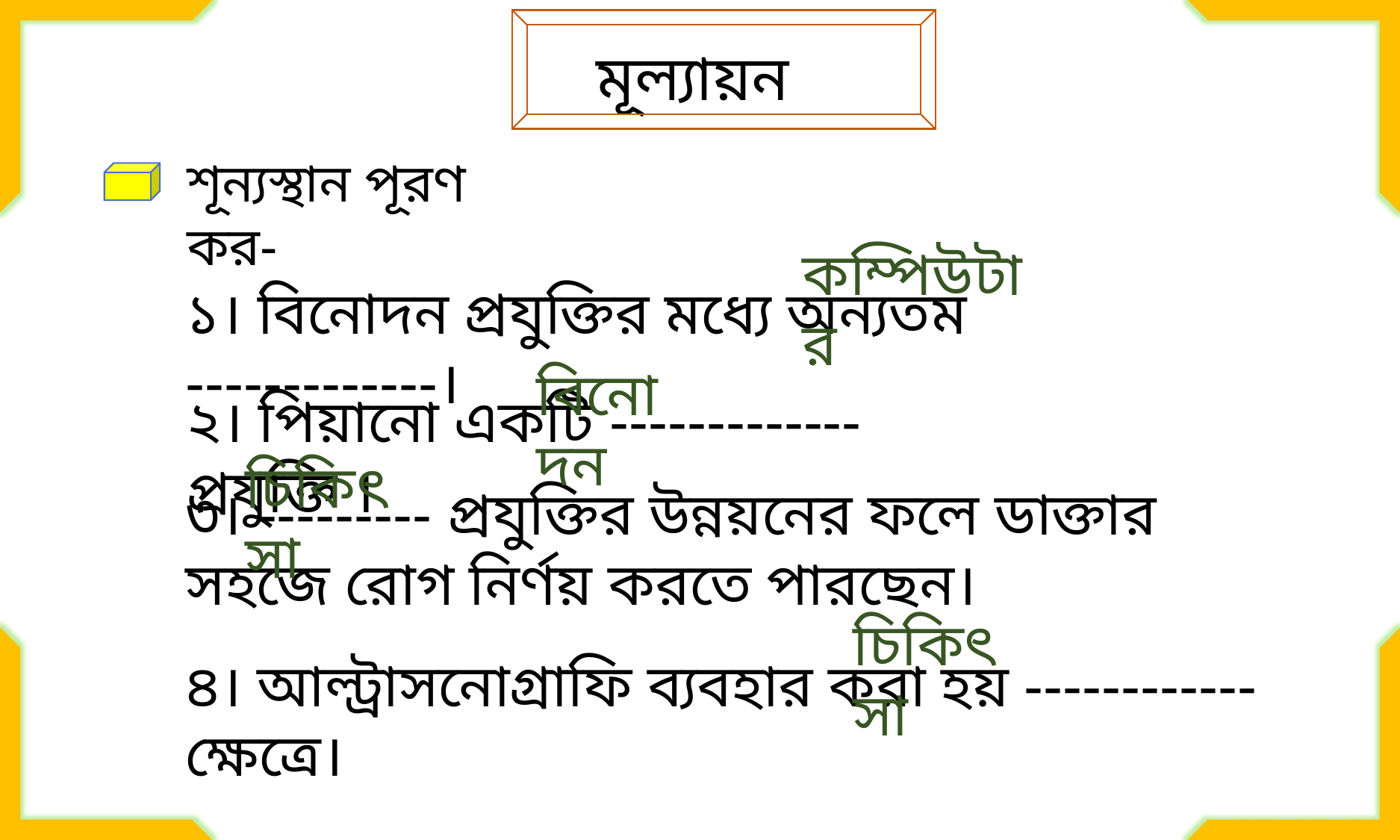

মূল্যায়ন
শূন্যস্থান পূরণ কর-

কম্পিউটার
১। বিনোদন প্রযুক্তির মধ্যে অন্যতম -------------।
বিনোদন
২। পিয়ানো একটি -------------  প্রযুক্তি ।
চিকিৎসা
৩। --------- প্রযুক্তির উন্নয়নের ফলে ডাক্তার সহজে রোগ নির্ণয় করতে পারছেন।
চিকিৎসা
৪। আল্ট্রাসনোগ্রাফি ব্যবহার করা হয় ------------ক্ষেত্রে।